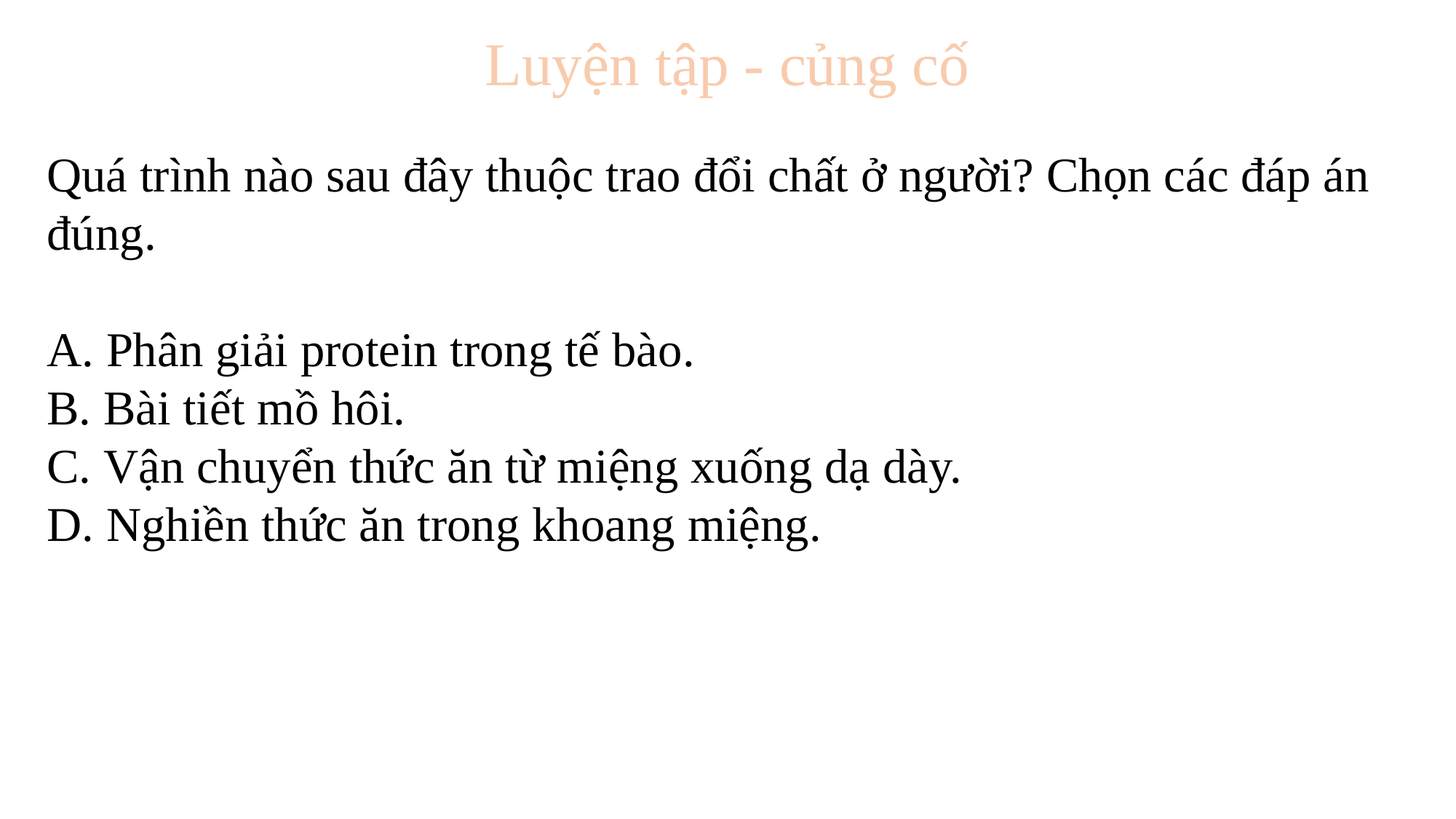

Luyện tập - củng cố
Quá trình nào sau đây thuộc trao đổi chất ở người? Chọn các đáp án đúng.

A. Phân giải protein trong tế bào.
B. Bài tiết mồ hôi.
C. Vận chuyển thức ăn từ miệng xuống dạ dày.
D. Nghiền thức ăn trong khoang miệng.